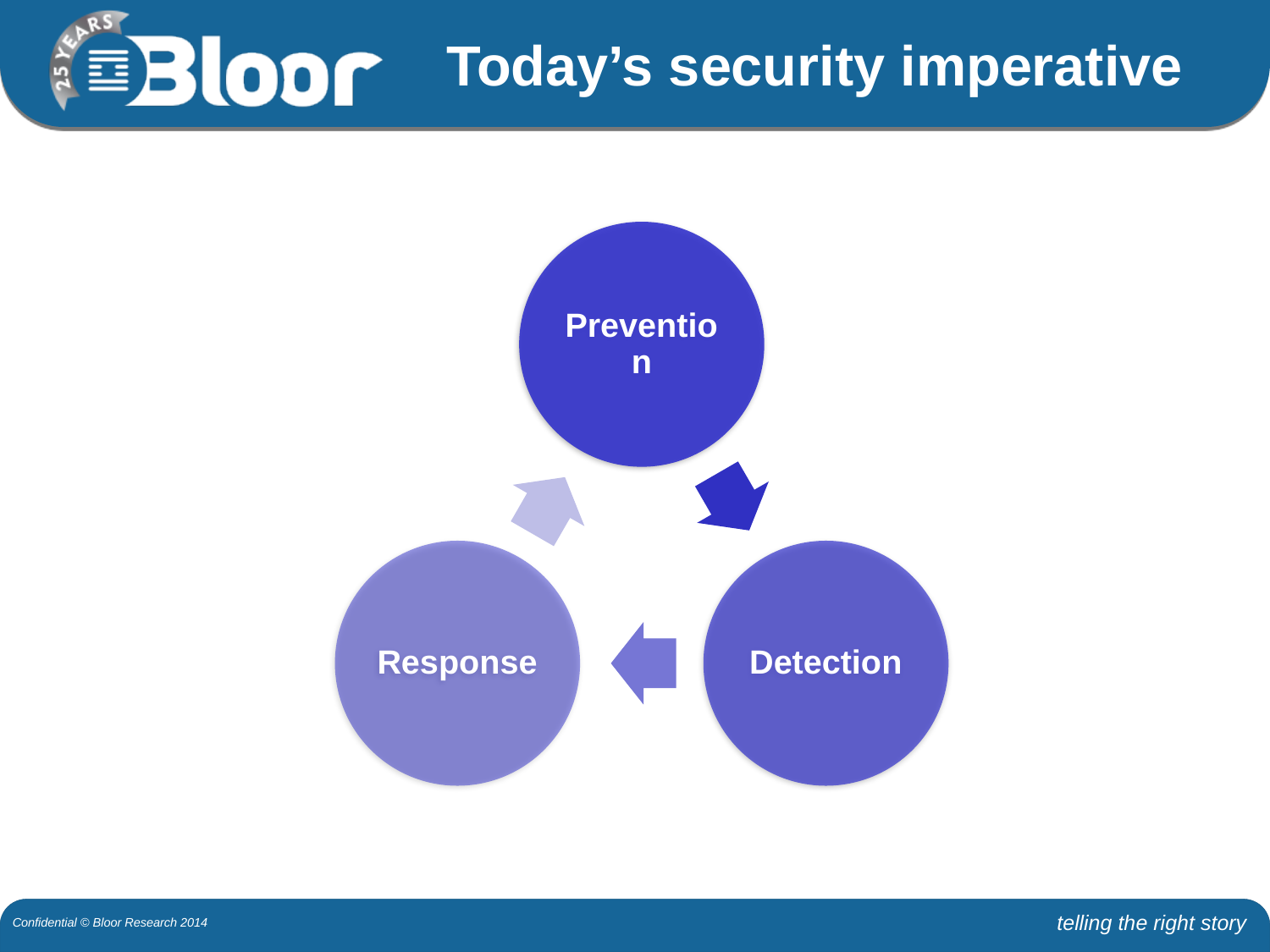

# Today’s security imperative
Prevention

Detection

Response